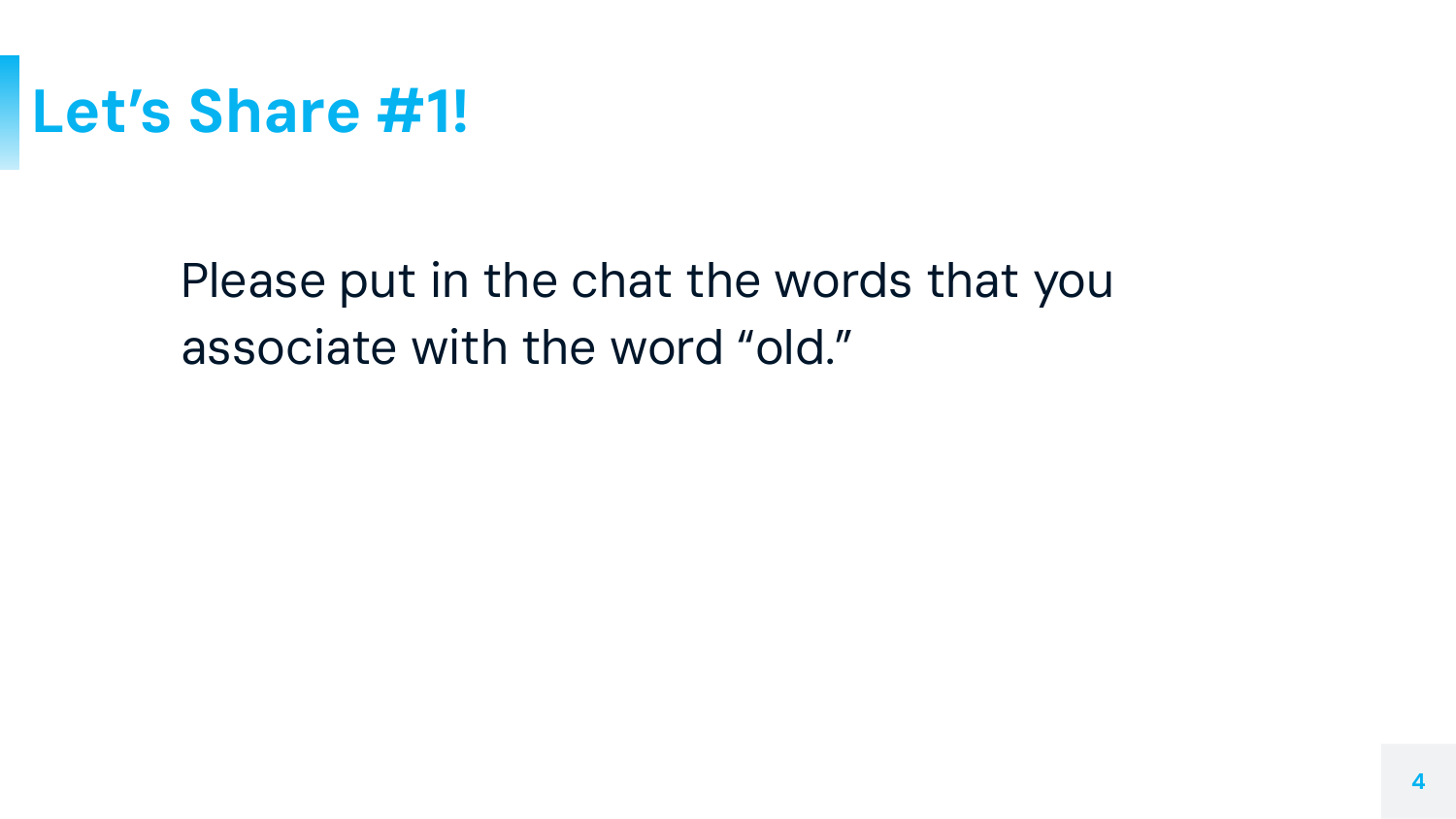

# Let’s Share #1!

Please put in the chat the words that you associate with the word “old.”
4